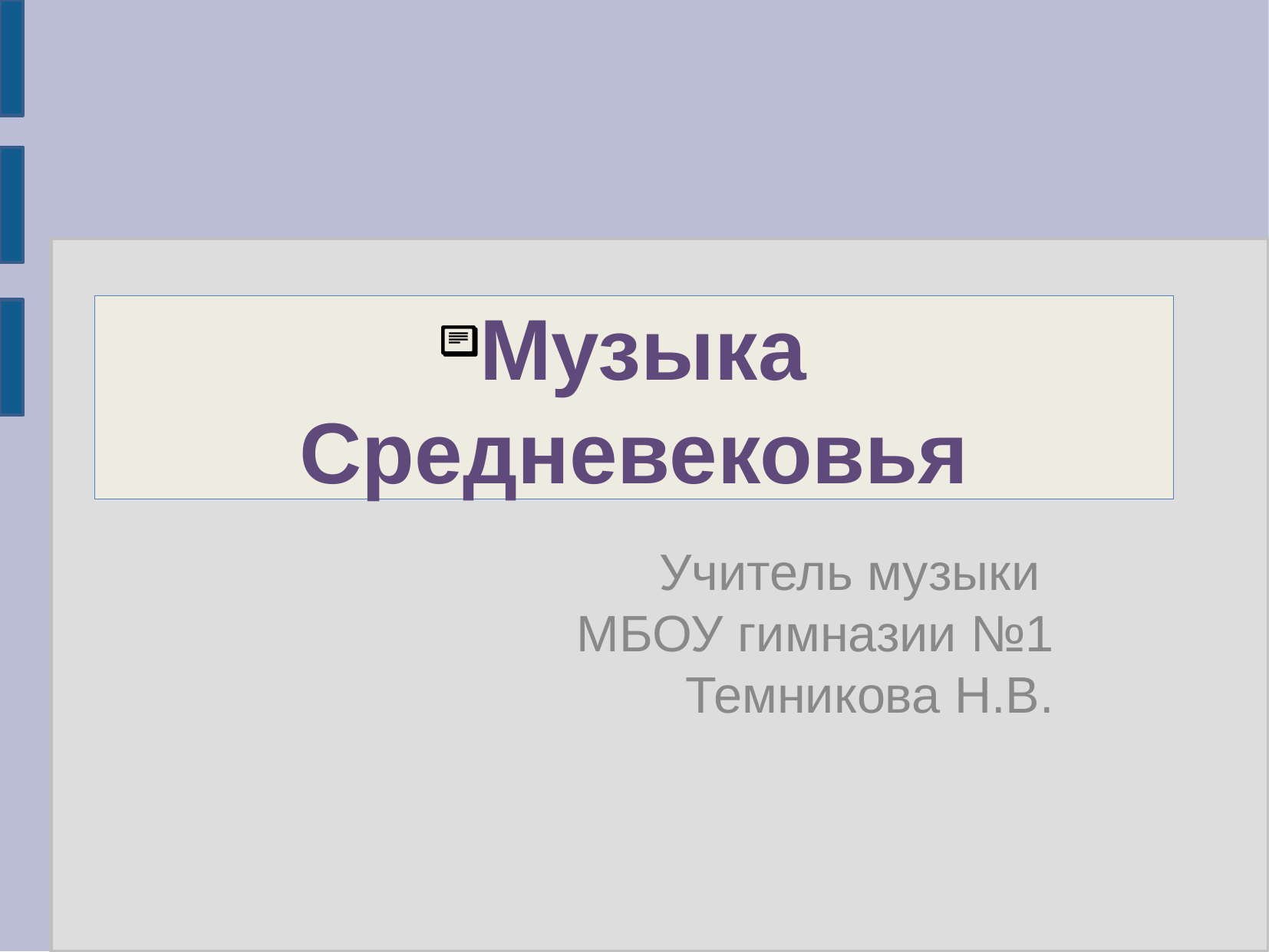

# Музыка  Средневековья
Учитель музыки
МБОУ гимназии №1
Темникова Н.В.